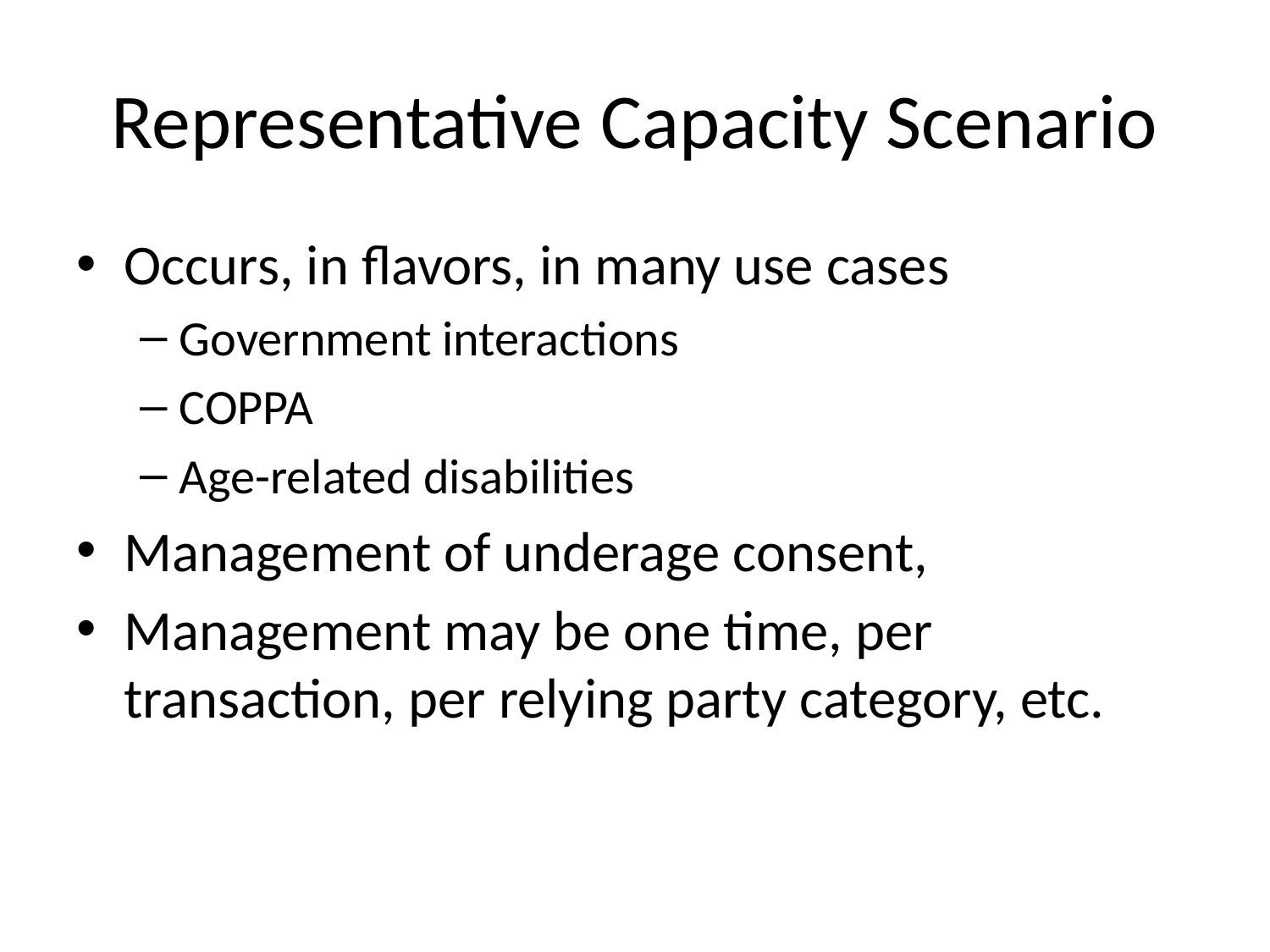

# Representative Capacity Scenario
Occurs, in flavors, in many use cases
Government interactions
COPPA
Age-related disabilities
Management of underage consent,
Management may be one time, per transaction, per relying party category, etc.